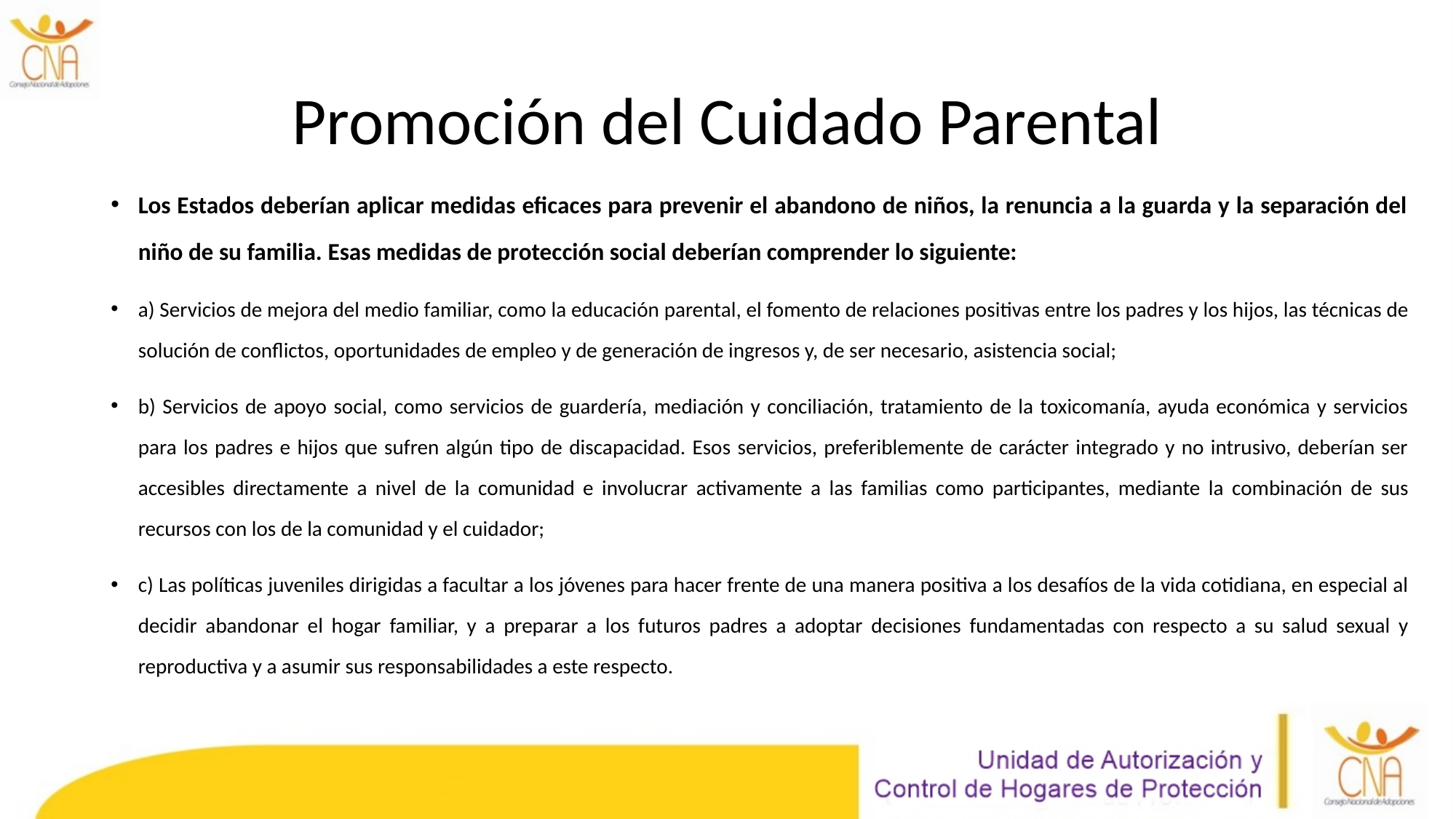

# Promoción del Cuidado Parental
Los Estados deberían aplicar medidas eficaces para prevenir el abandono de niños, la renuncia a la guarda y la separación del niño de su familia. Esas medidas de protección social deberían comprender lo siguiente:
a) Servicios de mejora del medio familiar, como la educación parental, el fomento de relaciones positivas entre los padres y los hijos, las técnicas de solución de conflictos, oportunidades de empleo y de generación de ingresos y, de ser necesario, asistencia social;
b) Servicios de apoyo social, como servicios de guardería, mediación y conciliación, tratamiento de la toxicomanía, ayuda económica y servicios para los padres e hijos que sufren algún tipo de discapacidad. Esos servicios, preferiblemente de carácter integrado y no intrusivo, deberían ser accesibles directamente a nivel de la comunidad e involucrar activamente a las familias como participantes, mediante la combinación de sus recursos con los de la comunidad y el cuidador;
c) Las políticas juveniles dirigidas a facultar a los jóvenes para hacer frente de una manera positiva a los desafíos de la vida cotidiana, en especial al decidir abandonar el hogar familiar, y a preparar a los futuros padres a adoptar decisiones fundamentadas con respecto a su salud sexual y reproductiva y a asumir sus responsabilidades a este respecto.